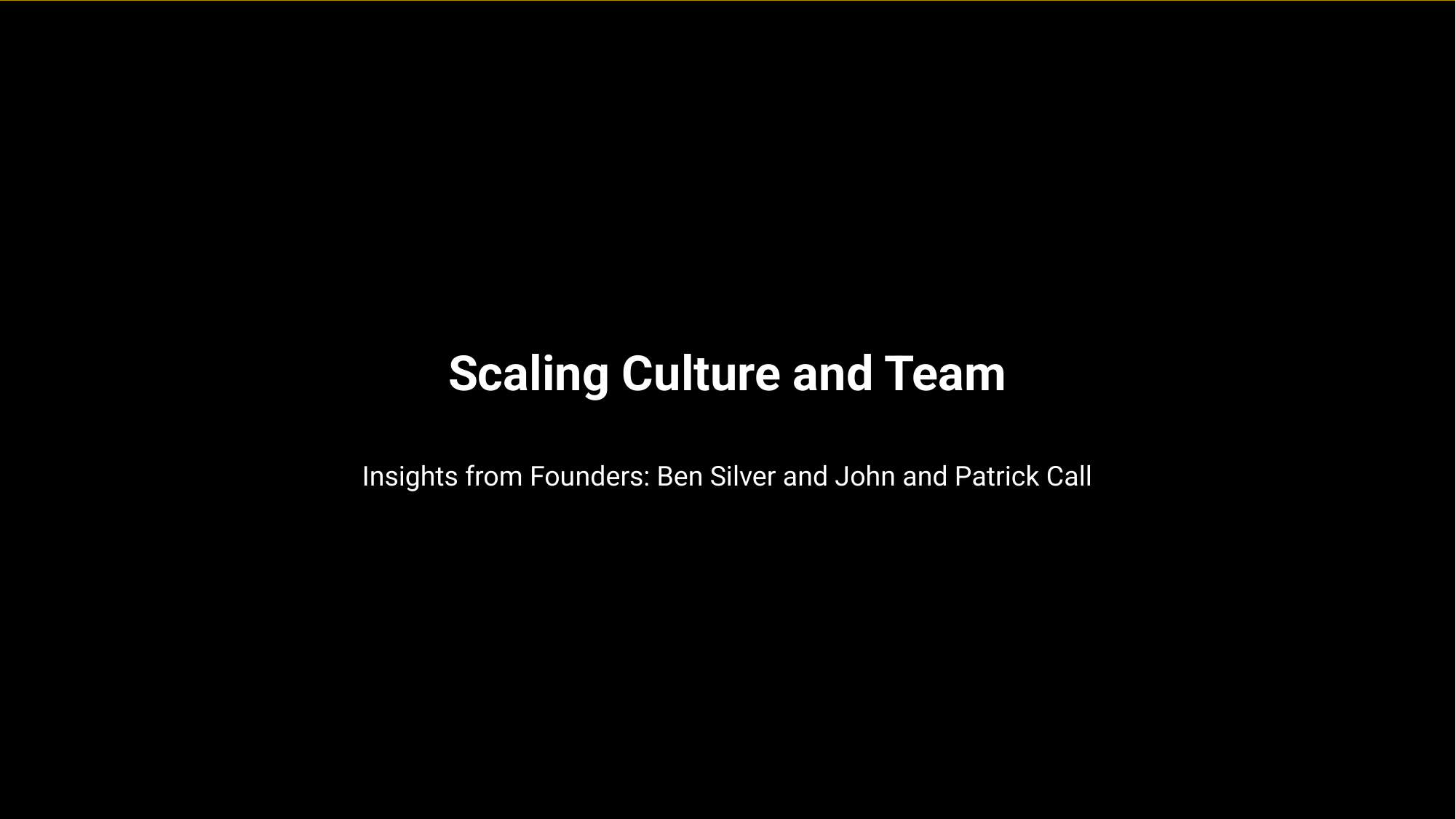

Scaling Culture and Team
Insights from Founders: Ben Silver and John and Patrick Call